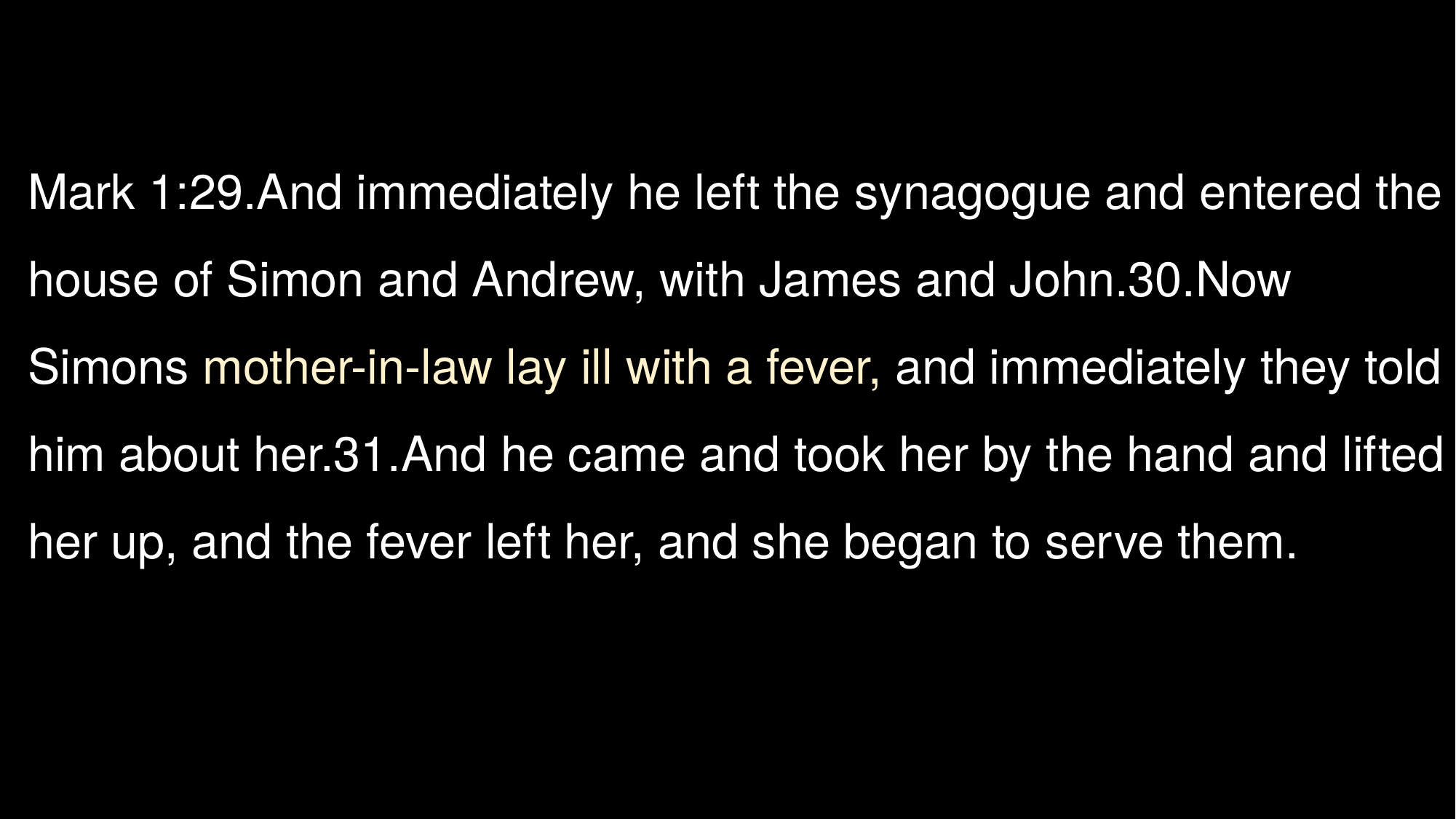

Mark 1:29.And immediately he left the synagogue and entered the house of Simon and Andrew, with James and John.30.Now Simons mother-in-law lay ill with a fever, and immediately they told him about her.31.And he came and took her by the hand and lifted her up, and the fever left her, and she began to serve them.